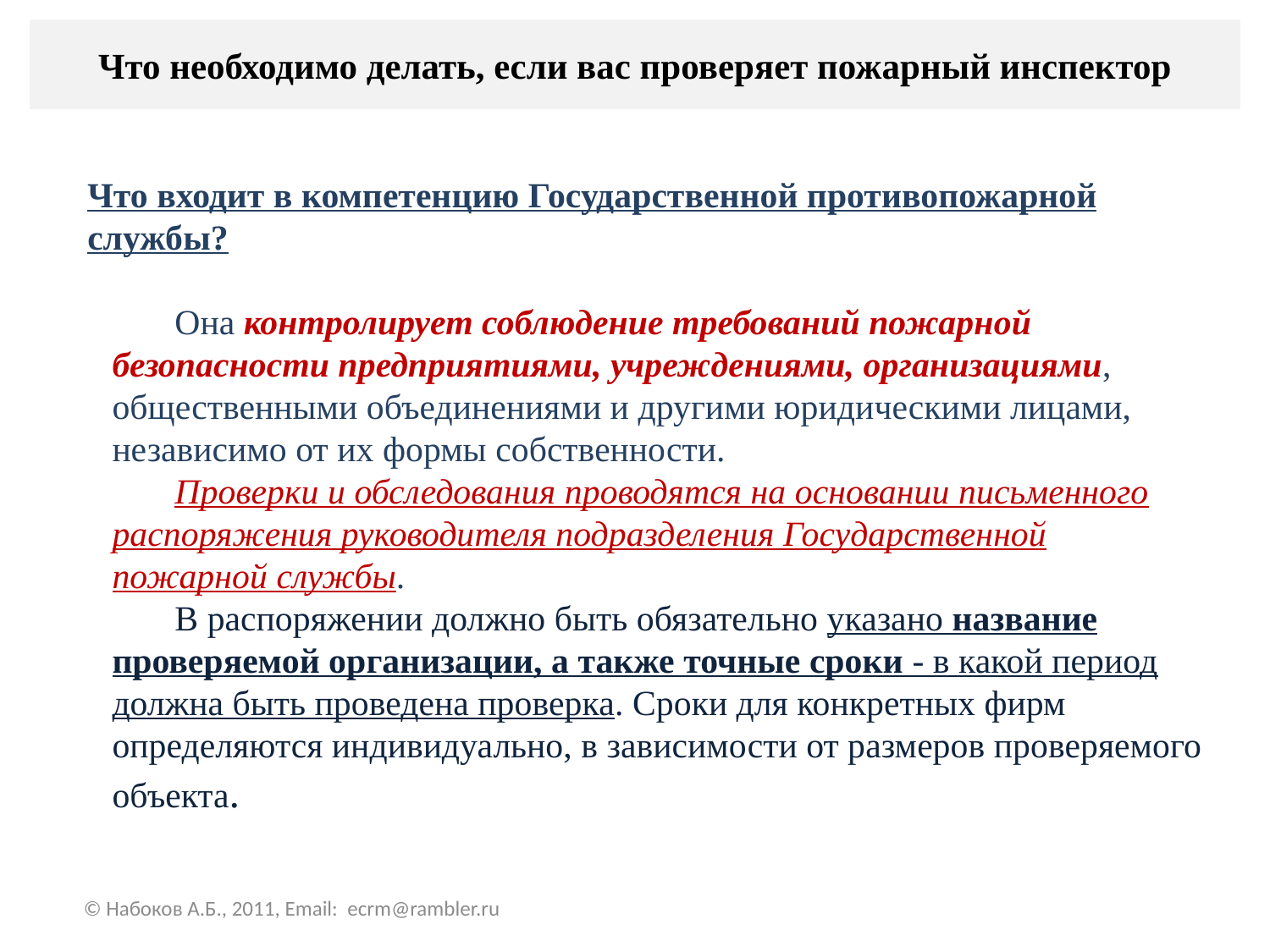

# Что необходимо делать, если вас проверяет пожарный инспектор
Что входит в компетенцию Государственной противопожарной службы?

Она контролирует соблюдение требований пожарной безопасности предприятиями, учреждениями, организациями, общественными объединениями и другими юридическими лицами, независимо от их формы собственности.
Проверки и обследования проводятся на основании письменного распоряжения руководителя подразделения Государственной пожарной службы.
В распоряжении должно быть обязательно указано название проверяемой организации, а также точные сроки - в какой период должна быть проведена проверка. Сроки для конкретных фирм определяются индивидуально, в зависимости от размеров проверяемого объекта.
© Набоков А.Б., 2011, Email:  ecrm@rambler.ru